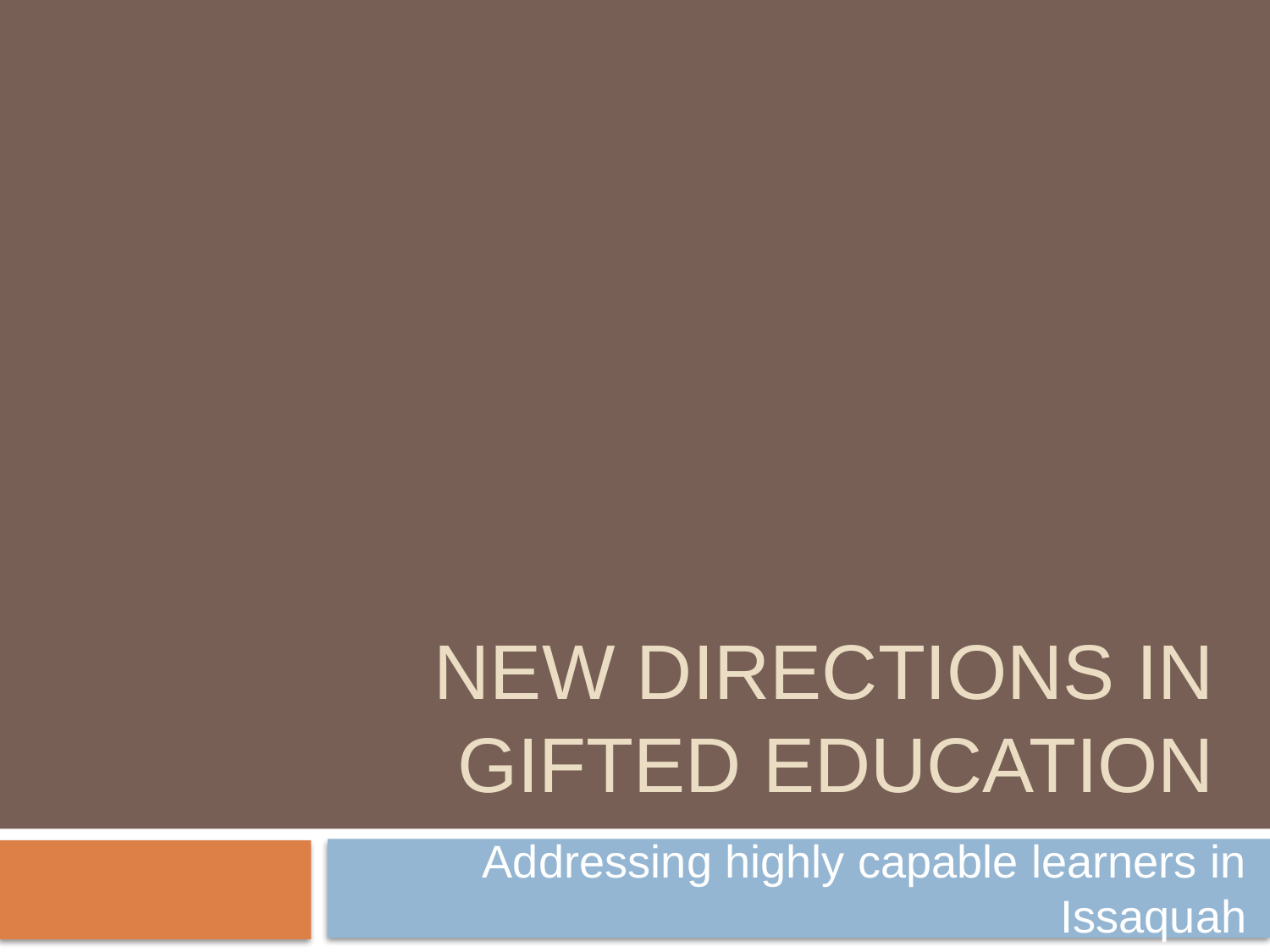

# New Directions in gifted education
Addressing highly capable learners in Issaquah